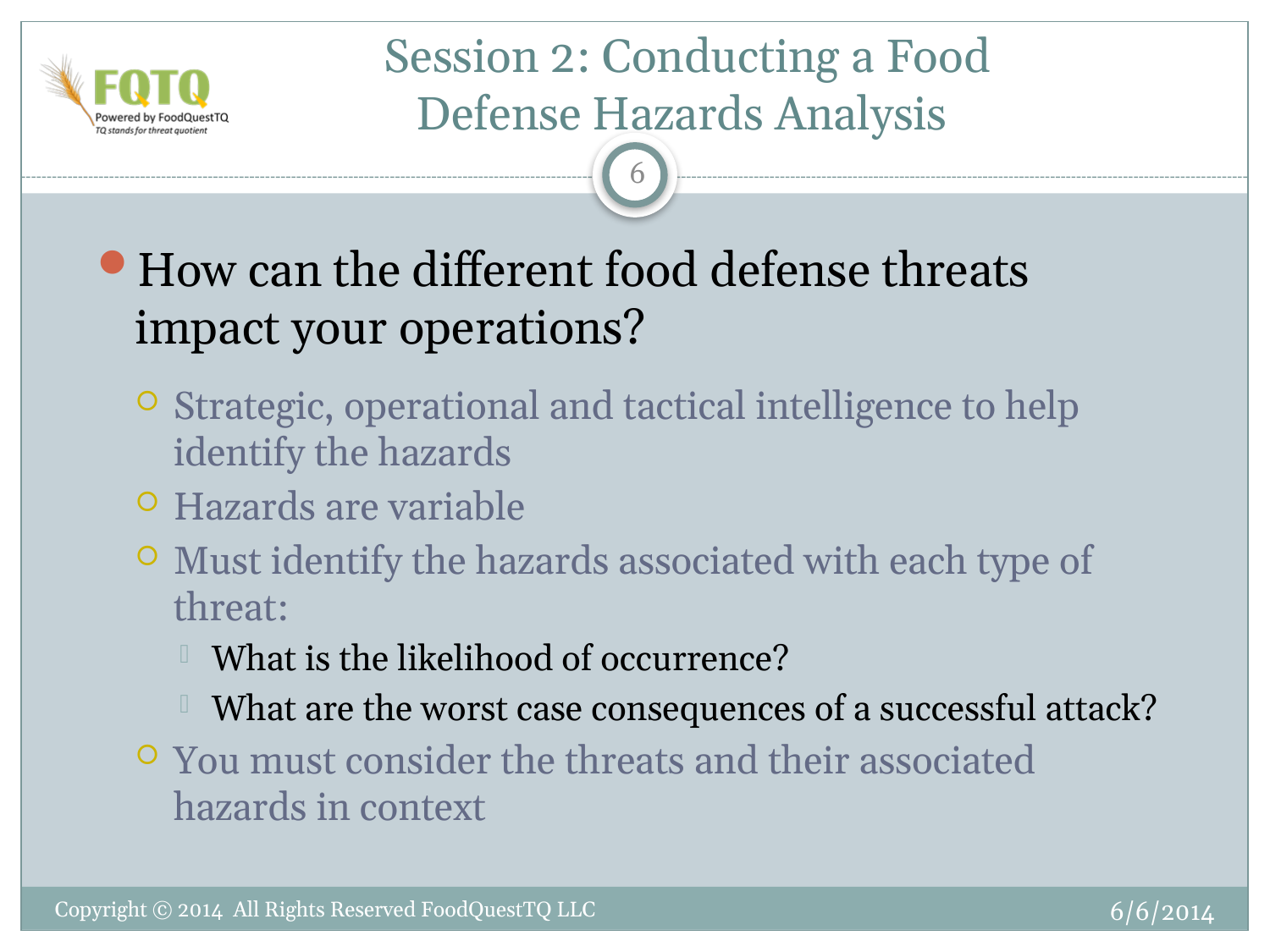

# Session 2: Conducting a Food Defense Hazards Analysis
6
How can the different food defense threats impact your operations?

Strategic, operational and tactical intelligence to help identify the hazards
Hazards are variable
Must identify the hazards associated with each type of threat:
What is the likelihood of occurrence?
What are the worst case consequences of a successful attack?
You must consider the threats and their associated hazards in context

6/6/2014
Copyright © 2014  All Rights Reserved FoodQuestTQ LLC